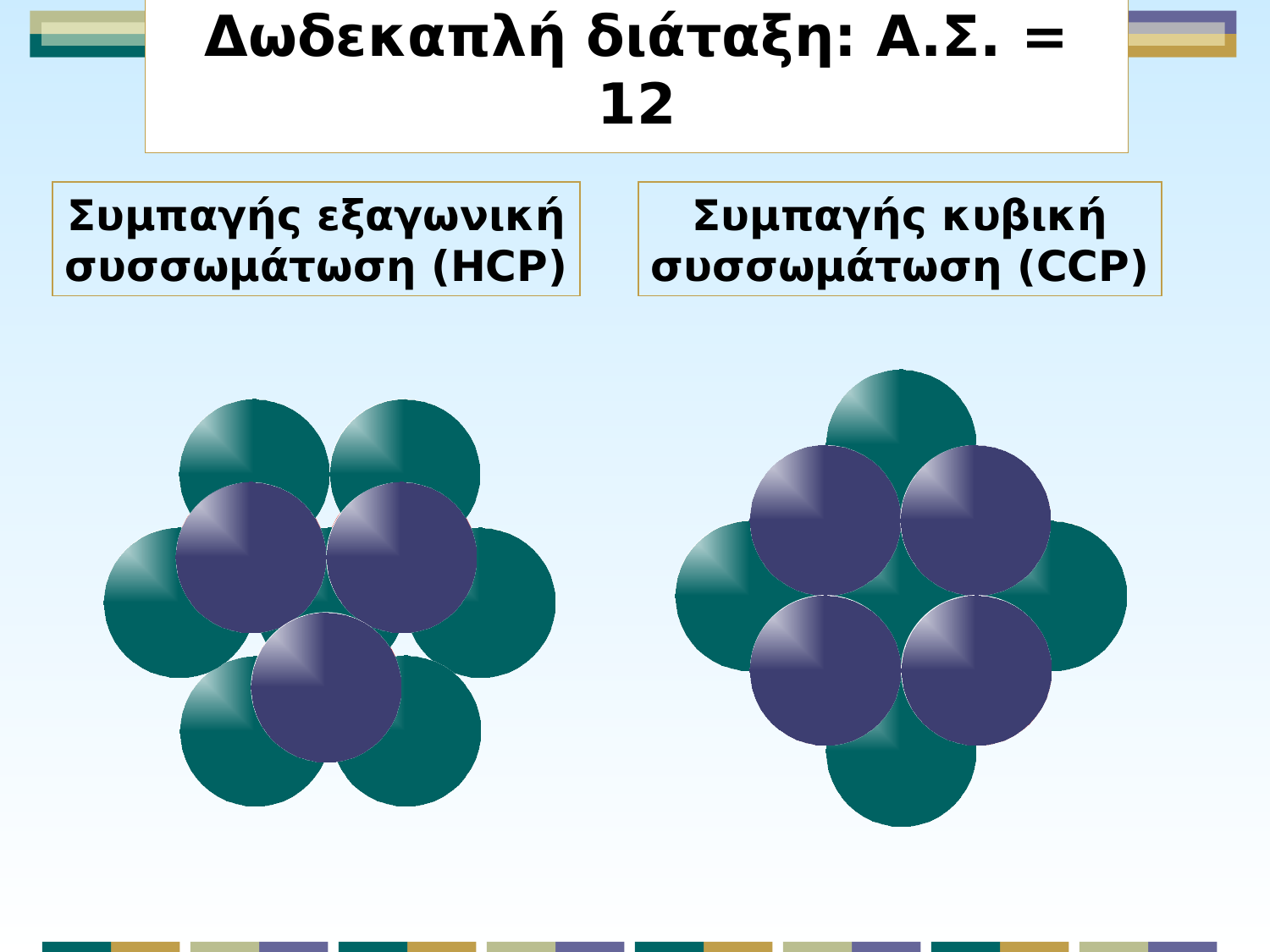

# Δωδεκαπλή διάταξη: Α.Σ. = 12
Συμπαγής εξαγωνική
συσσωμάτωση (HCP)
Συμπαγής κυβική
συσσωμάτωση (CCP)